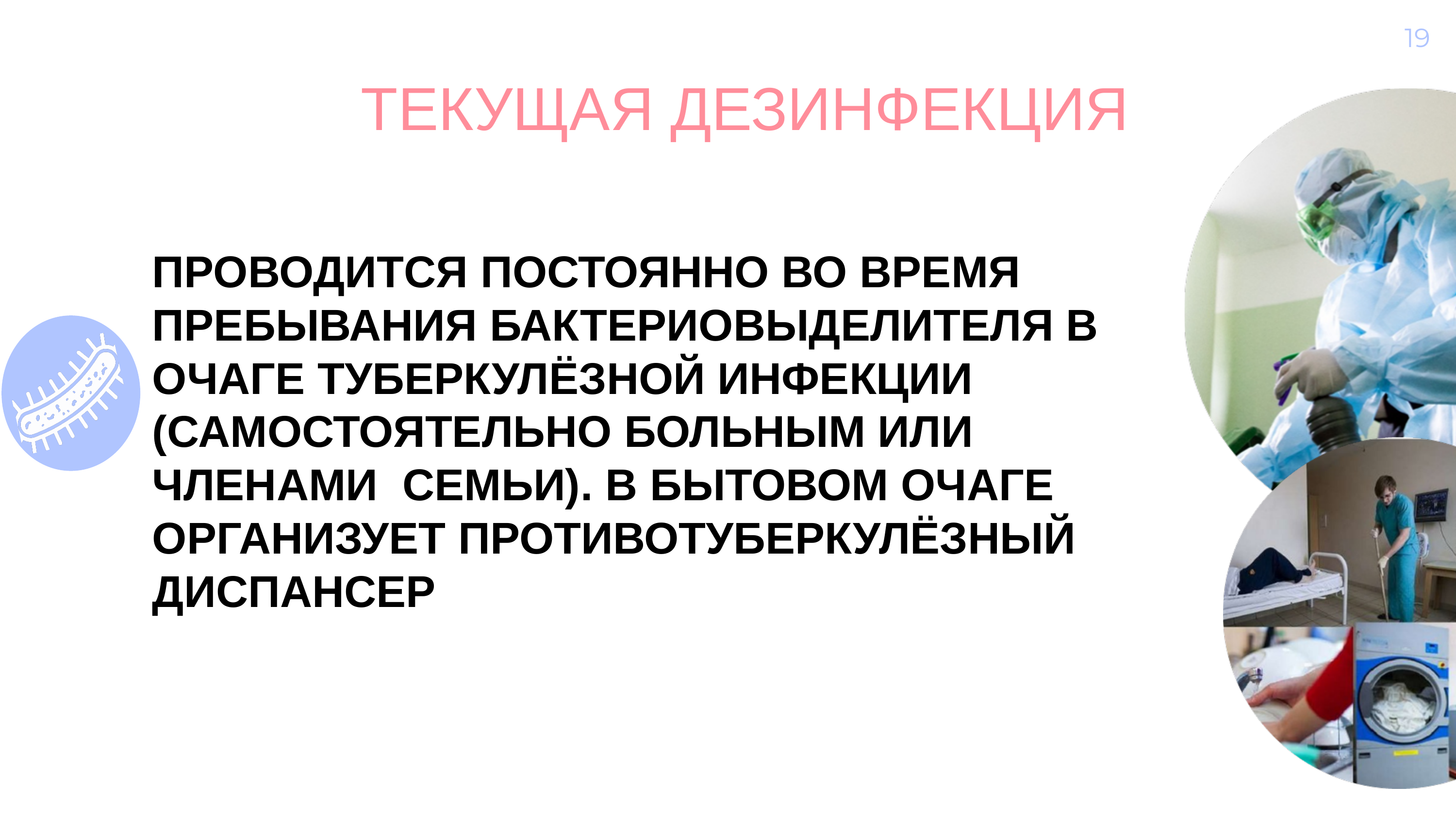

19
ТЕКУЩАЯ ДЕЗИНФЕКЦИЯ

ПРОВОДИТСЯ ПОСТОЯННО ВО ВРЕМЯ ПРЕБЫВАНИЯ БАКТЕРИОВЫДЕЛИТЕЛЯ В ОЧАГЕ ТУБЕРКУЛЁЗНОЙ ИНФЕКЦИИ (САМОСТОЯТЕЛЬНО БОЛЬНЫМ ИЛИ ЧЛЕНАМИ  СЕМЬИ). В БЫТОВОМ ОЧАГЕ ОРГАНИЗУЕТ ПРОТИВОТУБЕРКУЛЁЗНЫЙ ДИСПАНСЕР